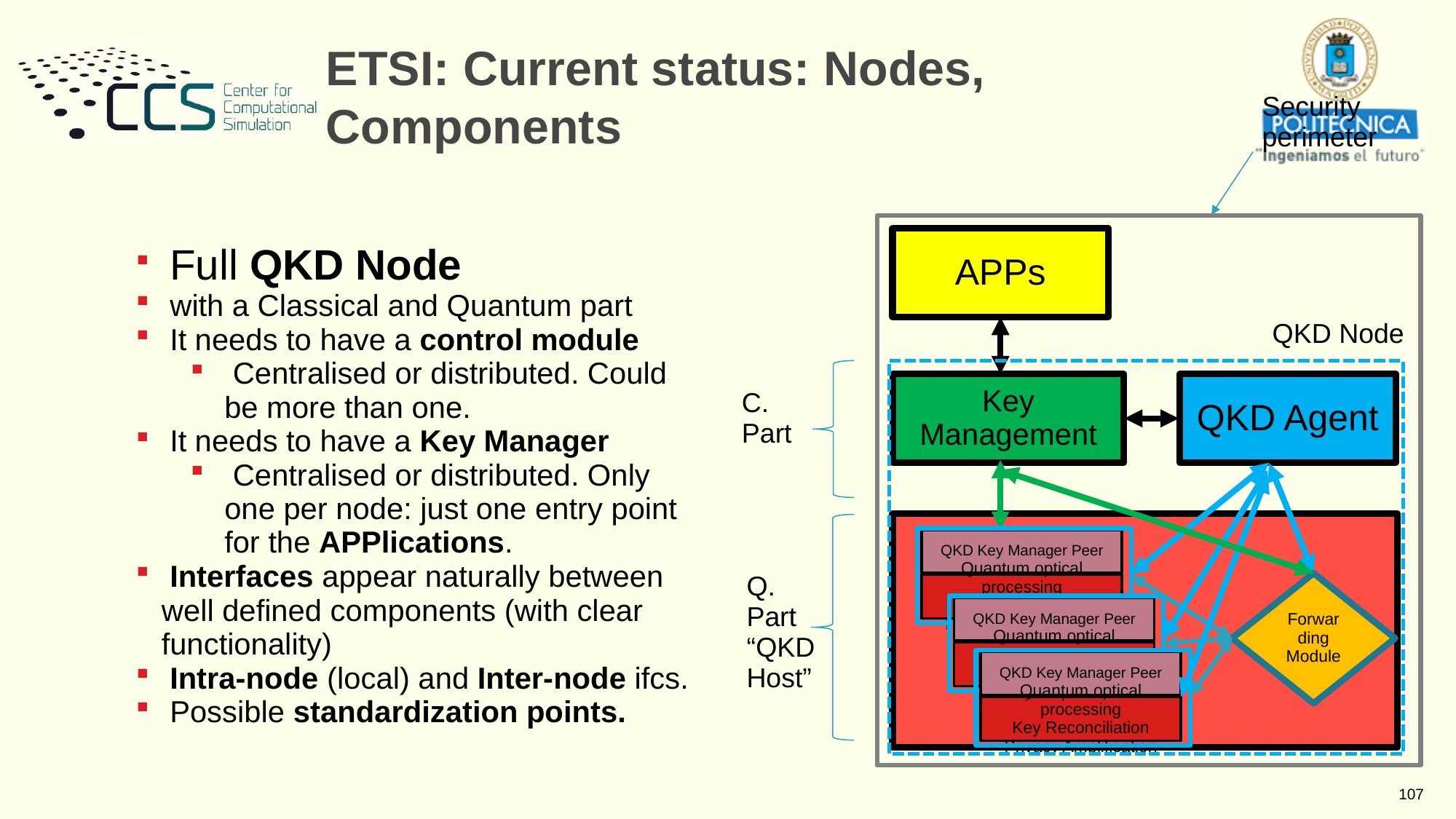

# ETSI: Current status: Nodes, Components
Security
perimeter

APPs
Key Management
QKD Agent

QKD Key Manager Peer
Quantum optical processing
Key Reconciliation
Privacy Amplification
Forwarding Module

QKD Key Manager Peer
Quantum optical processing
Key Reconciliation
Privacy Amplification

QKD Key Manager Peer
Quantum optical processing
Key Reconciliation
Privacy Amplification
 Full QKD Node
 with a Classical and Quantum part
 It needs to have a control module
 Centralised or distributed. Could be more than one.
 It needs to have a Key Manager
 Centralised or distributed. Only one per node: just one entry point for the APPlications.
 Interfaces appear naturally between well defined components (with clear functionality)
 Intra-node (local) and Inter-node ifcs.
 Possible standardization points.
QKD Node

C.
Part

Q.
Part
“QKD
Host”
107